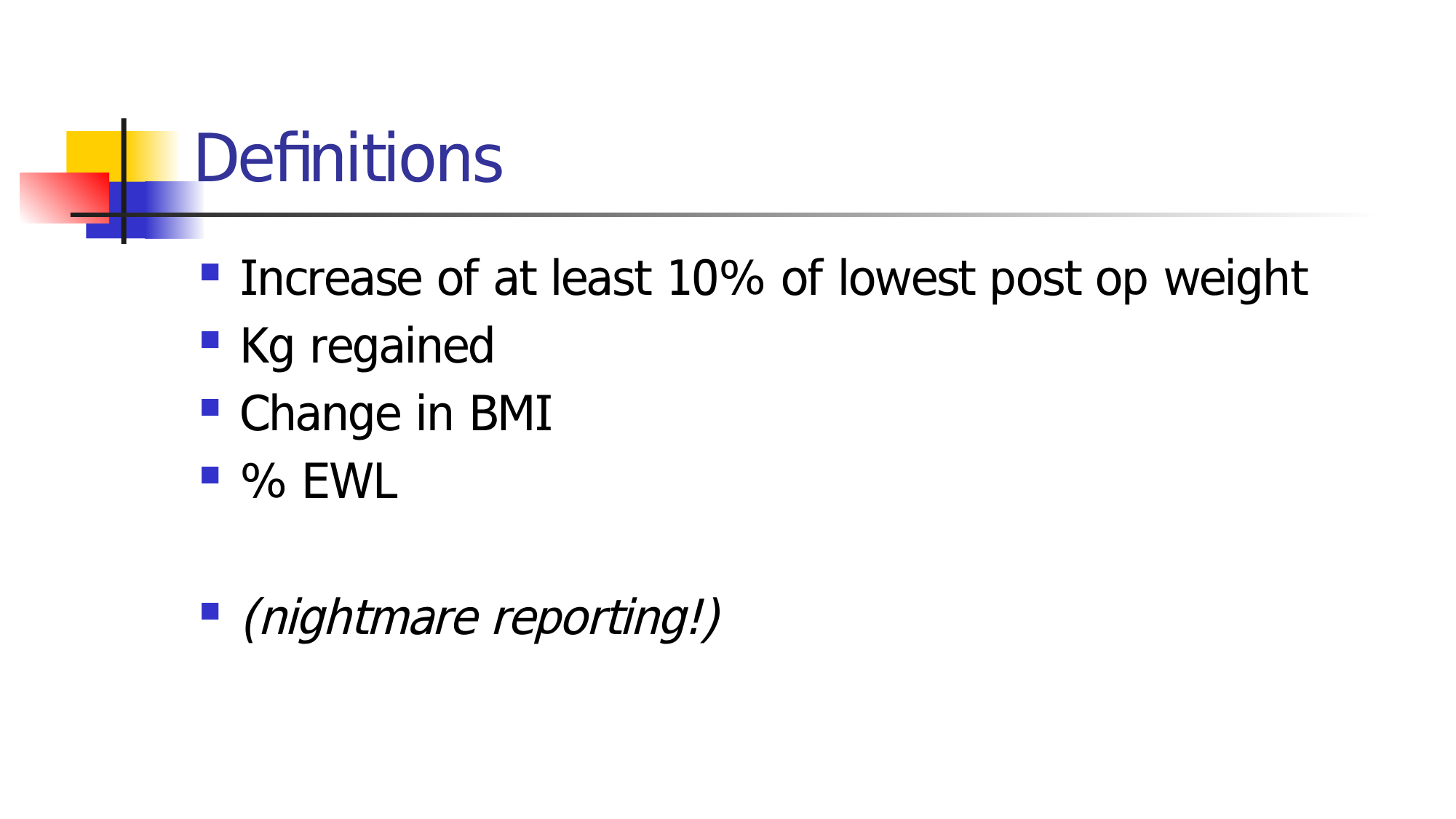

# Definitions
Increase of at least 10% of lowest post op weight
Kg regained
Change in BMI
% EWL

(nightmare reporting!)